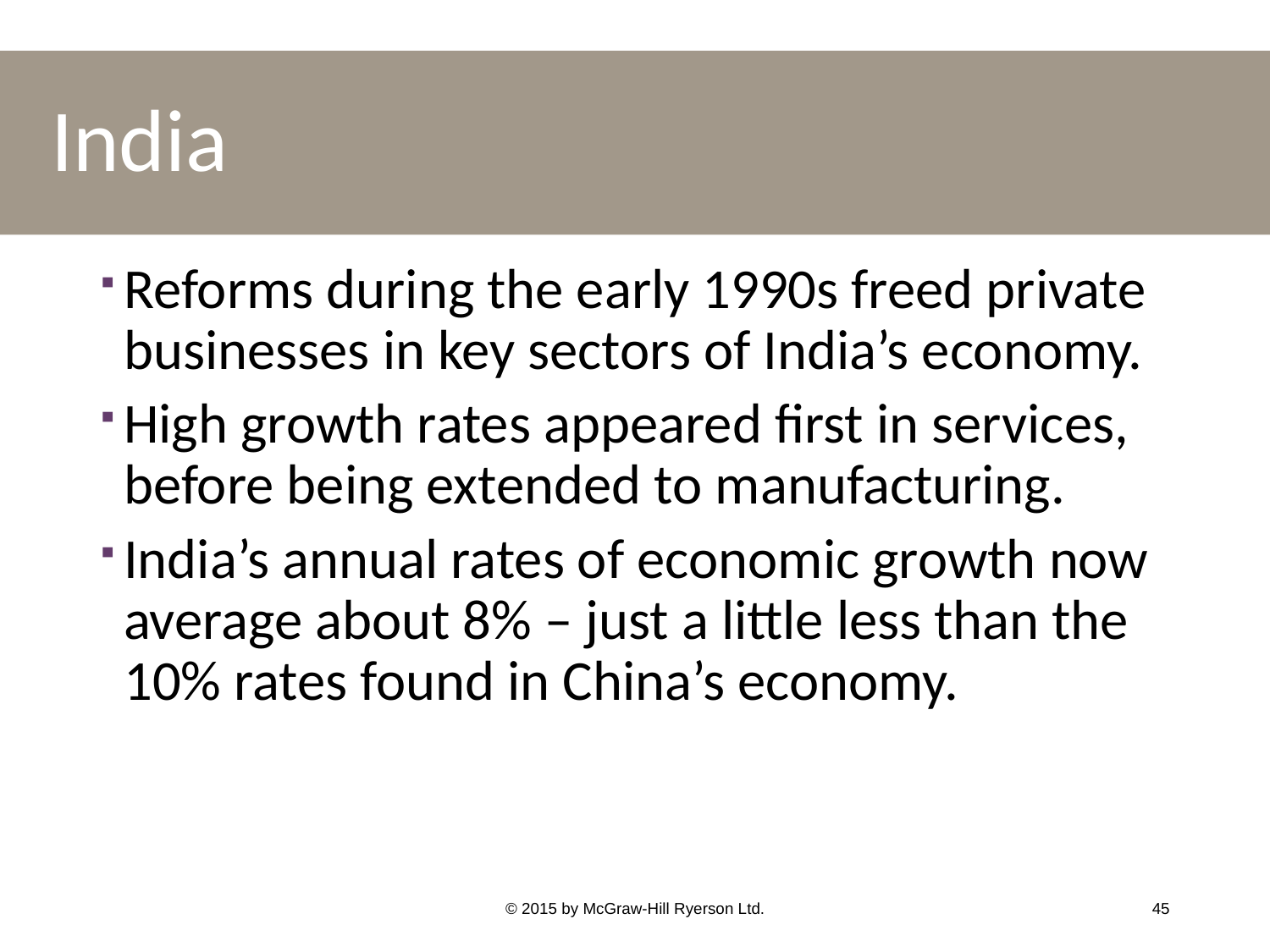

# India
Reforms during the early 1990s freed private businesses in key sectors of India’s economy.
High growth rates appeared first in services, before being extended to manufacturing.
India’s annual rates of economic growth now average about 8% – just a little less than the 10% rates found in China’s economy.

© 2015 by McGraw-Hill Ryerson Ltd.
45